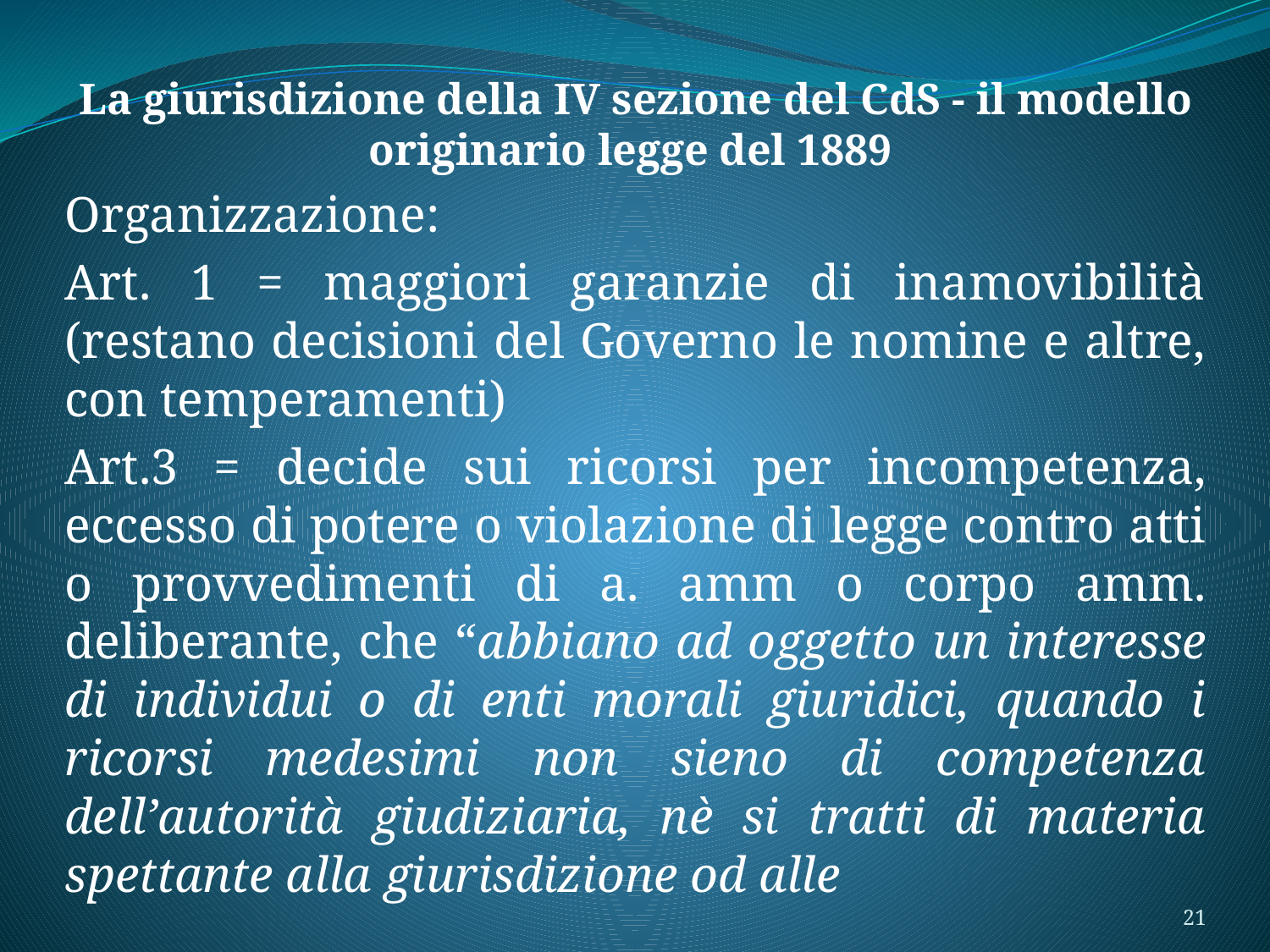

La giurisdizione della IV sezione del CdS - il modello originario legge del 1889
Organizzazione:
Art. 1 = maggiori garanzie di inamovibilità (restano decisioni del Governo le nomine e altre, con temperamenti)
Art.3 = decide sui ricorsi per incompetenza, eccesso di potere o violazione di legge contro atti o provvedimenti di a. amm o corpo amm. deliberante, che “abbiano ad oggetto un interesse di individui o di enti morali giuridici, quando i ricorsi medesimi non sieno di competenza dell’autorità giudiziaria, nè si tratti di materia spettante alla giurisdizione od alle

21